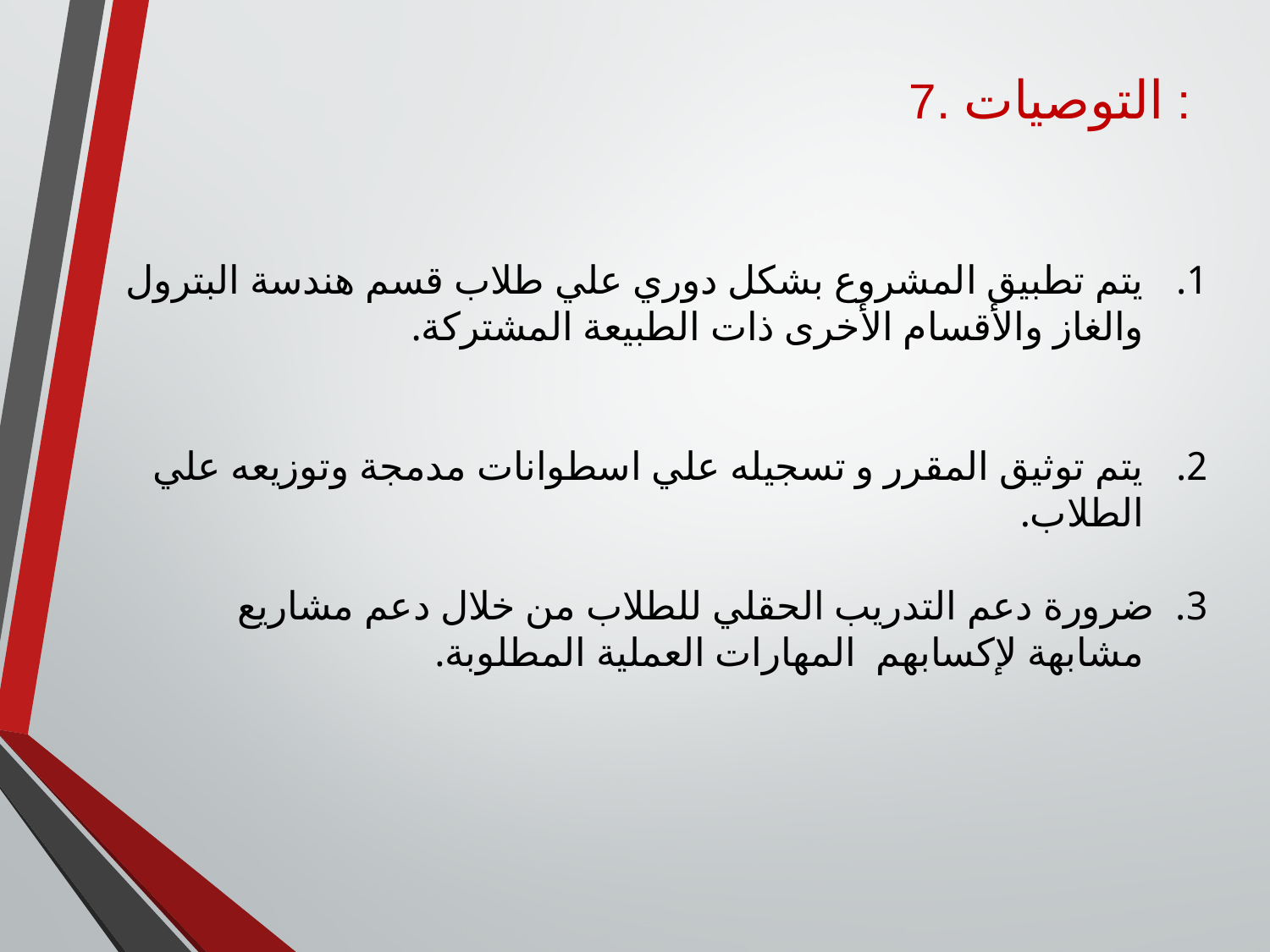

7. التوصيات :

يتم تطبيق المشروع بشكل دوري علي طلاب قسم هندسة البترول والغاز والأقسام الأخرى ذات الطبيعة المشتركة.

يتم توثيق المقرر و تسجيله علي اسطوانات مدمجة وتوزيعه علي الطلاب.

3.  ضرورة دعم التدريب الحقلي للطلاب من خلال دعم مشاريع مشابهة لإكسابهم  المهارات العملية المطلوبة.